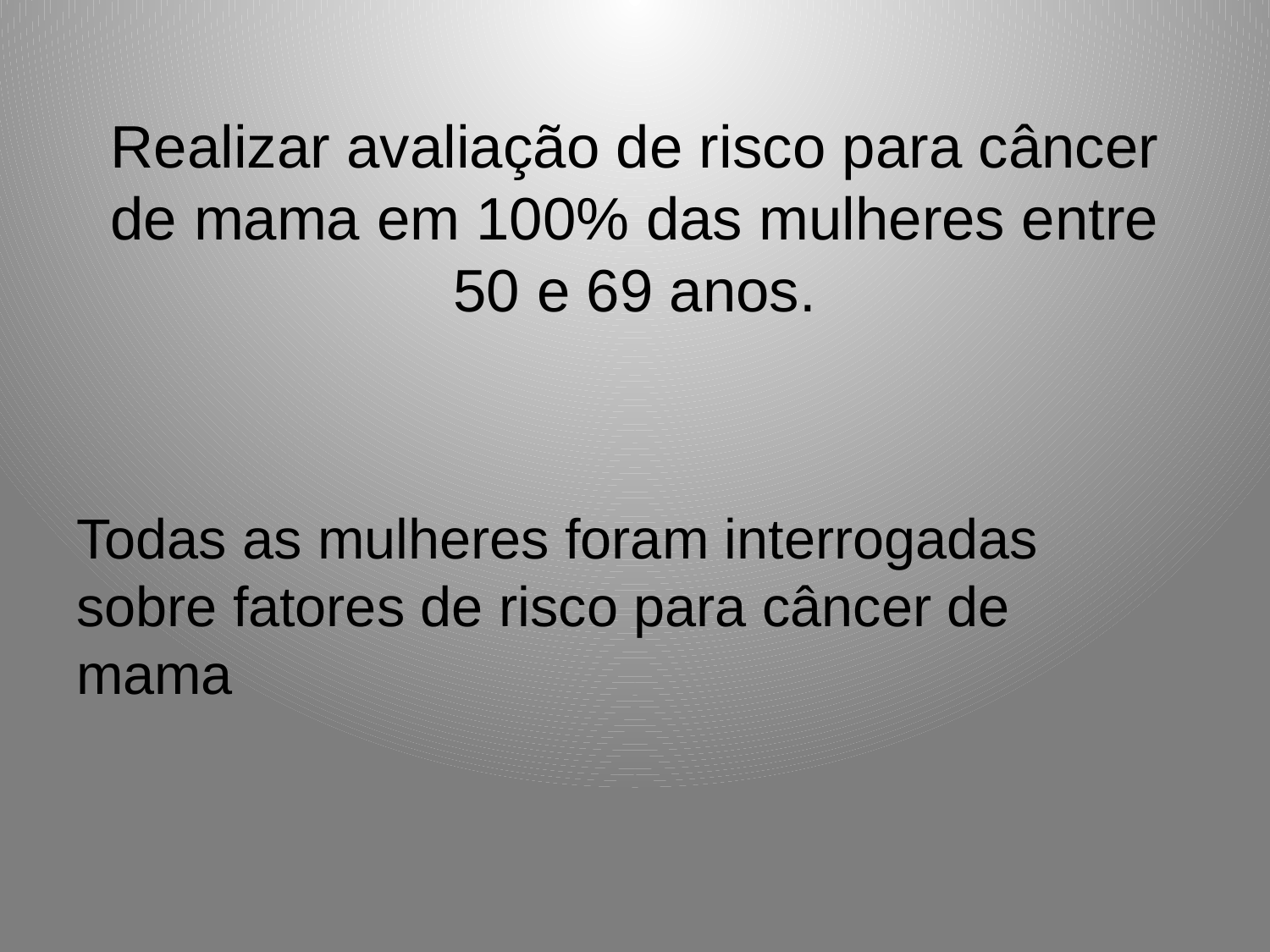

# Realizar avaliação de risco para câncer de mama em 100% das mulheres entre 50 e 69 anos.
Todas as mulheres foram interrogadas sobre fatores de risco para câncer de mama